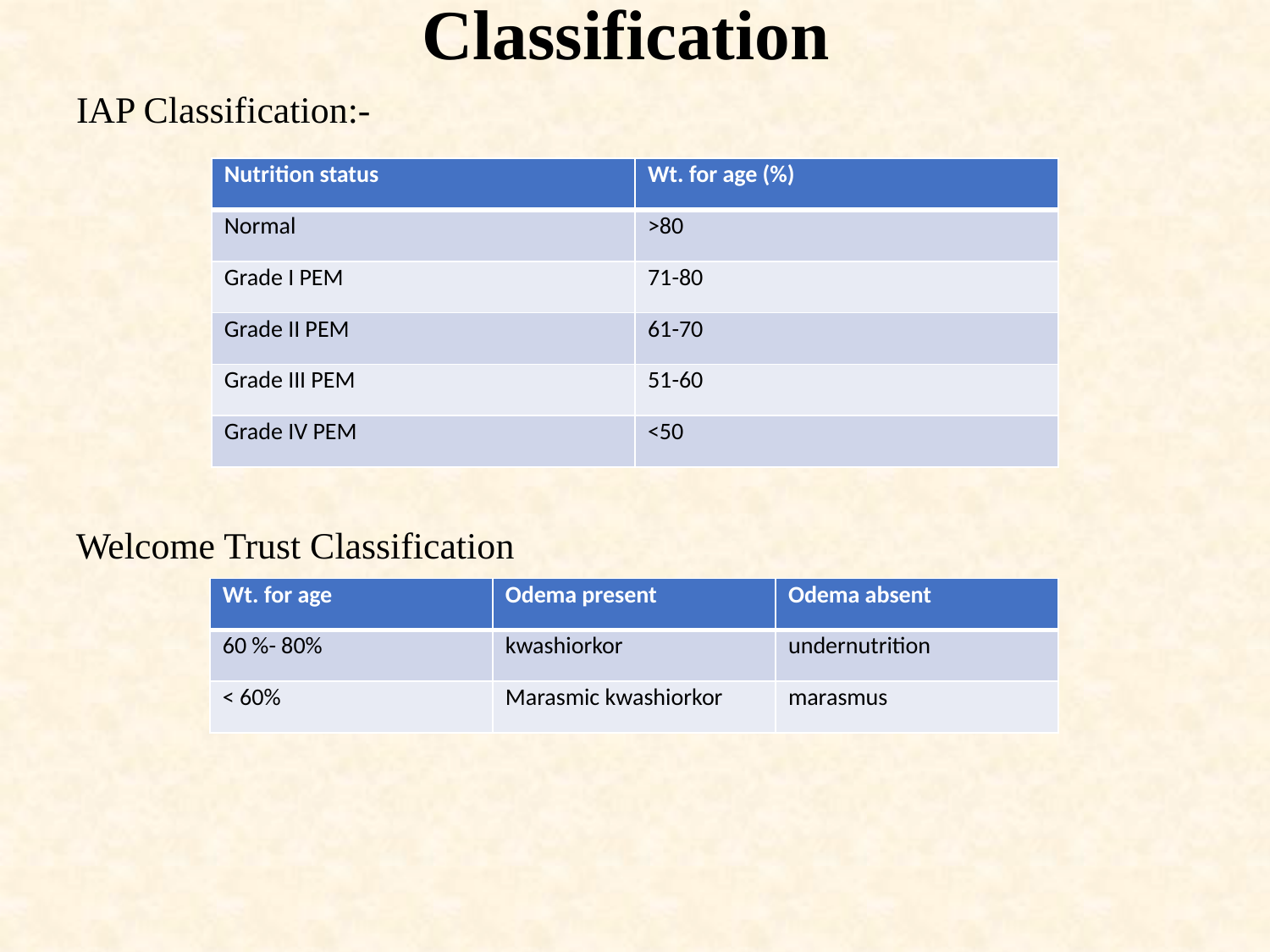

# Classification
IAP Classification:-
| Nutrition status | Wt. for age (%) |
| --- | --- |
| Normal | >80 |
| Grade I PEM | 71-80 |
| Grade II PEM | 61-70 |
| Grade III PEM | 51-60 |
| Grade IV PEM | <50 |
Welcome Trust Classification
| Wt. for age | Odema present | Odema absent |
| --- | --- | --- |
| 60 %- 80% | kwashiorkor | undernutrition |
| < 60% | Marasmic kwashiorkor | marasmus |